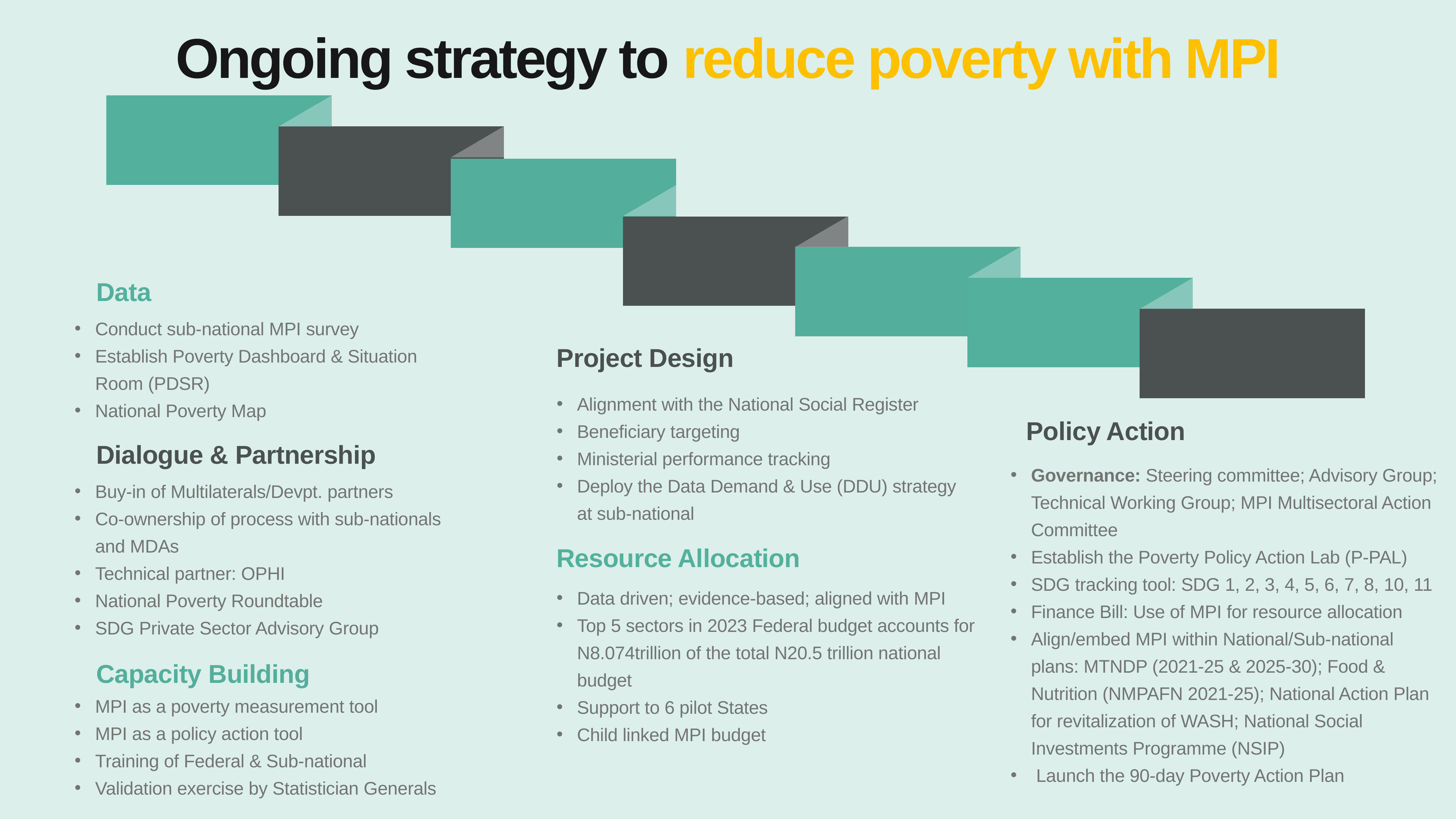

Ongoing strategy to reduce poverty with MPI

Data

Conduct sub-national MPI survey
Establish Poverty Dashboard & Situation Room (PDSR)
National Poverty Map
Project Design
Alignment with the National Social Register
Beneficiary targeting
Ministerial performance tracking
Deploy the Data Demand & Use (DDU) strategy at sub-national
Policy Action
Dialogue & Partnership
Governance: Steering committee; Advisory Group; Technical Working Group; MPI Multisectoral Action Committee
Establish the Poverty Policy Action Lab (P-PAL)
SDG tracking tool: SDG 1, 2, 3, 4, 5, 6, 7, 8, 10, 11
Finance Bill: Use of MPI for resource allocation
Align/embed MPI within National/Sub-national plans: MTNDP (2021-25 & 2025-30); Food & Nutrition (NMPAFN 2021-25); National Action Plan for revitalization of WASH; National Social Investments Programme (NSIP)
 Launch the 90-day Poverty Action Plan

Buy-in of Multilaterals/Devpt. partners
Co-ownership of process with sub-nationals and MDAs
Technical partner: OPHI
National Poverty Roundtable
SDG Private Sector Advisory Group
Resource Allocation
Data driven; evidence-based; aligned with MPI
Top 5 sectors in 2023 Federal budget accounts for N8.074trillion of the total N20.5 trillion national budget
Support to 6 pilot States
Child linked MPI budget
Capacity Building
MPI as a poverty measurement tool
MPI as a policy action tool
Training of Federal & Sub-national
Validation exercise by Statistician Generals